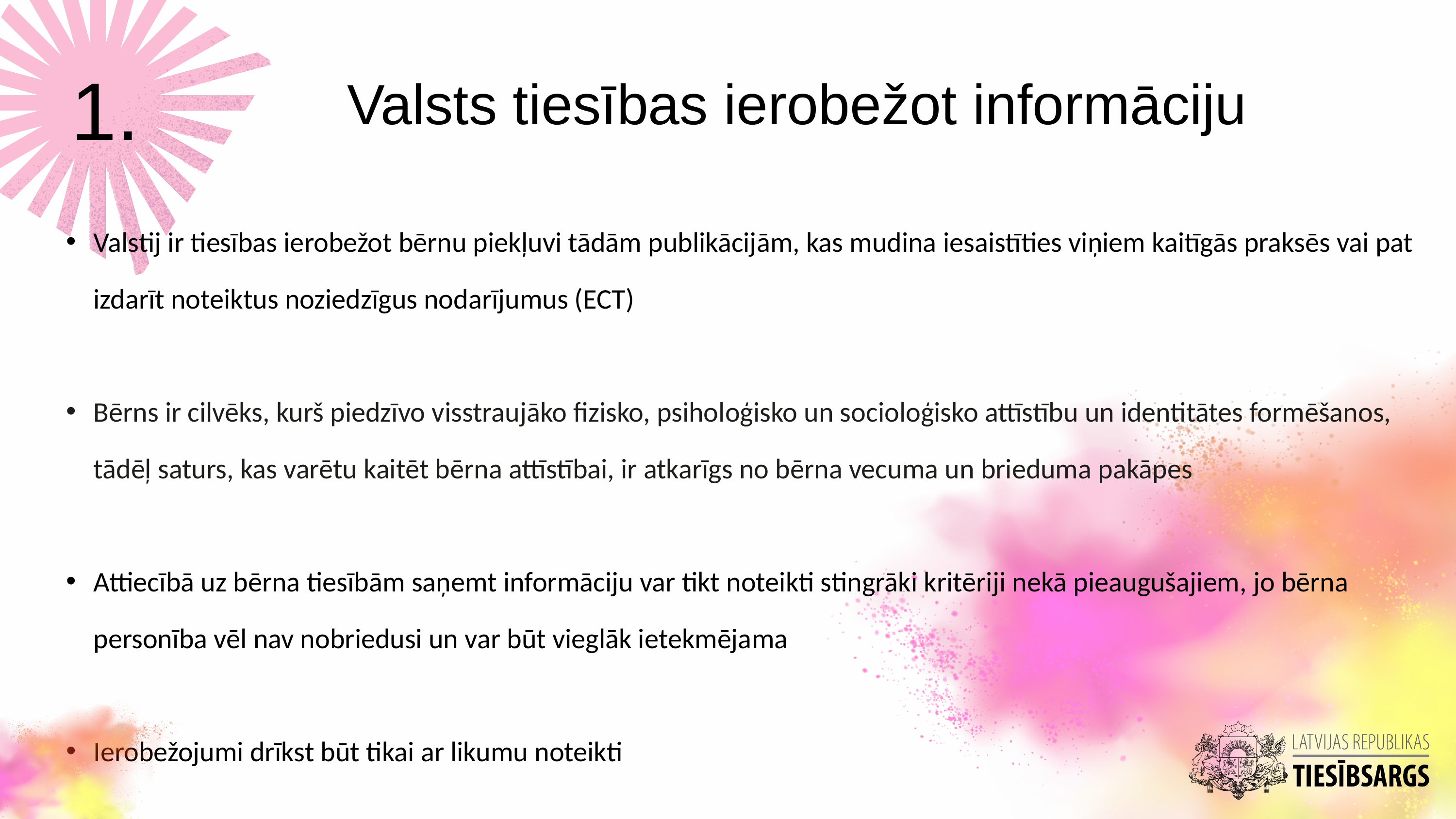

1.
Valsts tiesības ierobežot informāciju
Valstij ir tiesības ierobežot bērnu piekļuvi tādām publikācijām, kas mudina iesaistīties viņiem kaitīgās praksēs vai pat izdarīt noteiktus noziedzīgus nodarījumus (ECT)

Bērns ir cilvēks, kurš piedzīvo visstraujāko fizisko, psiholoģisko un socioloģisko attīstību un identitātes formēšanos, tādēļ saturs, kas varētu kaitēt bērna attīstībai, ir atkarīgs no bērna vecuma un brieduma pakāpes

Attiecībā uz bērna tiesībām saņemt informāciju var tikt noteikti stingrāki kritēriji nekā pieaugušajiem, jo bērna personība vēl nav nobriedusi un var būt vieglāk ietekmējama

Ierobežojumi drīkst būt tikai ar likumu noteikti